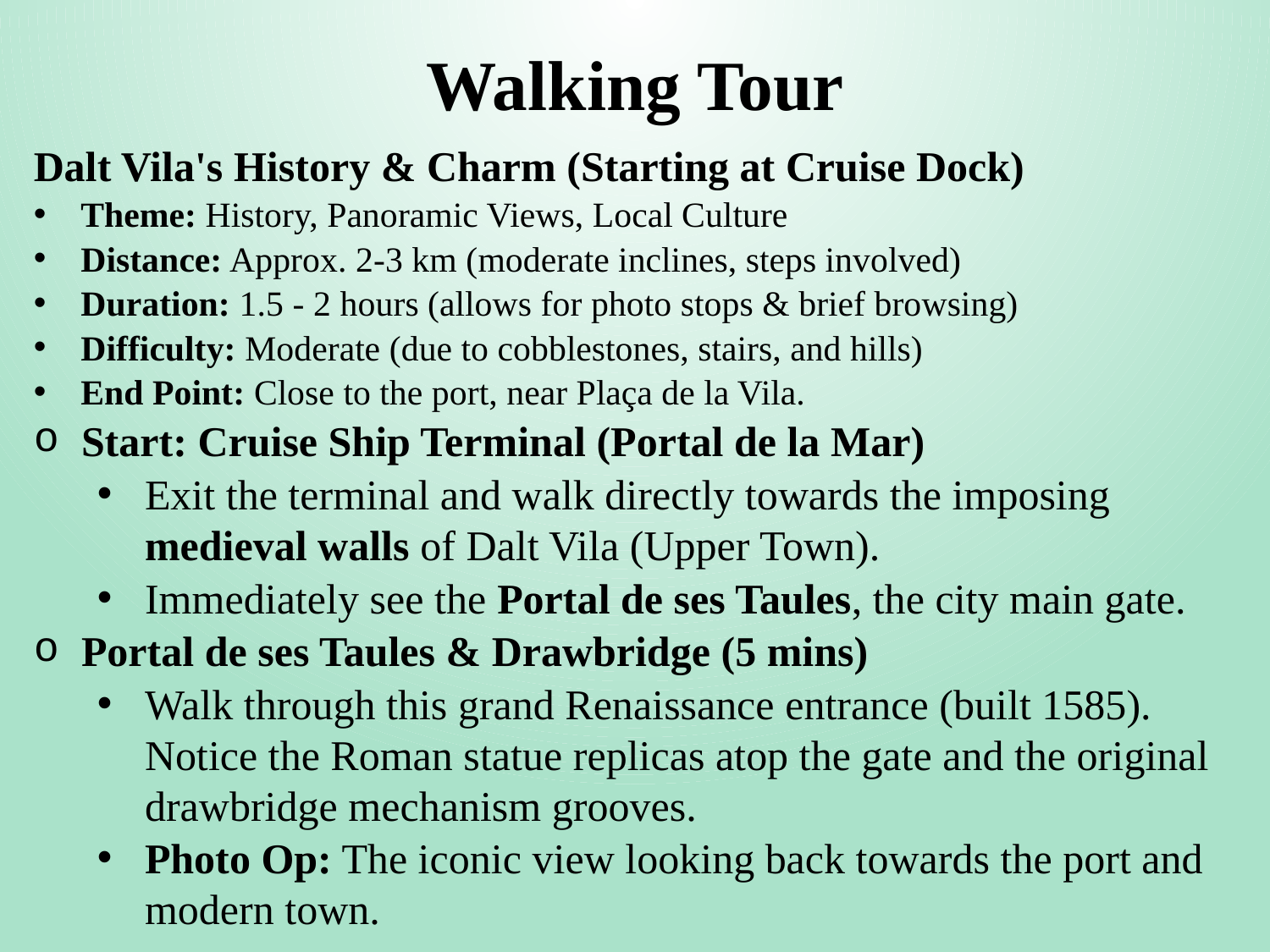

# Walking Tour
Dalt Vila's History & Charm (Starting at Cruise Dock)
Theme: History, Panoramic Views, Local Culture
Distance: Approx. 2-3 km (moderate inclines, steps involved)
Duration: 1.5 - 2 hours (allows for photo stops & brief browsing)
Difficulty: Moderate (due to cobblestones, stairs, and hills)
End Point: Close to the port, near Plaça de la Vila.
Start: Cruise Ship Terminal (Portal de la Mar)
Exit the terminal and walk directly towards the imposing medieval walls of Dalt Vila (Upper Town).
Immediately see the Portal de ses Taules, the city main gate.
Portal de ses Taules & Drawbridge (5 mins)
Walk through this grand Renaissance entrance (built 1585). Notice the Roman statue replicas atop the gate and the original drawbridge mechanism grooves.
Photo Op: The iconic view looking back towards the port and modern town.